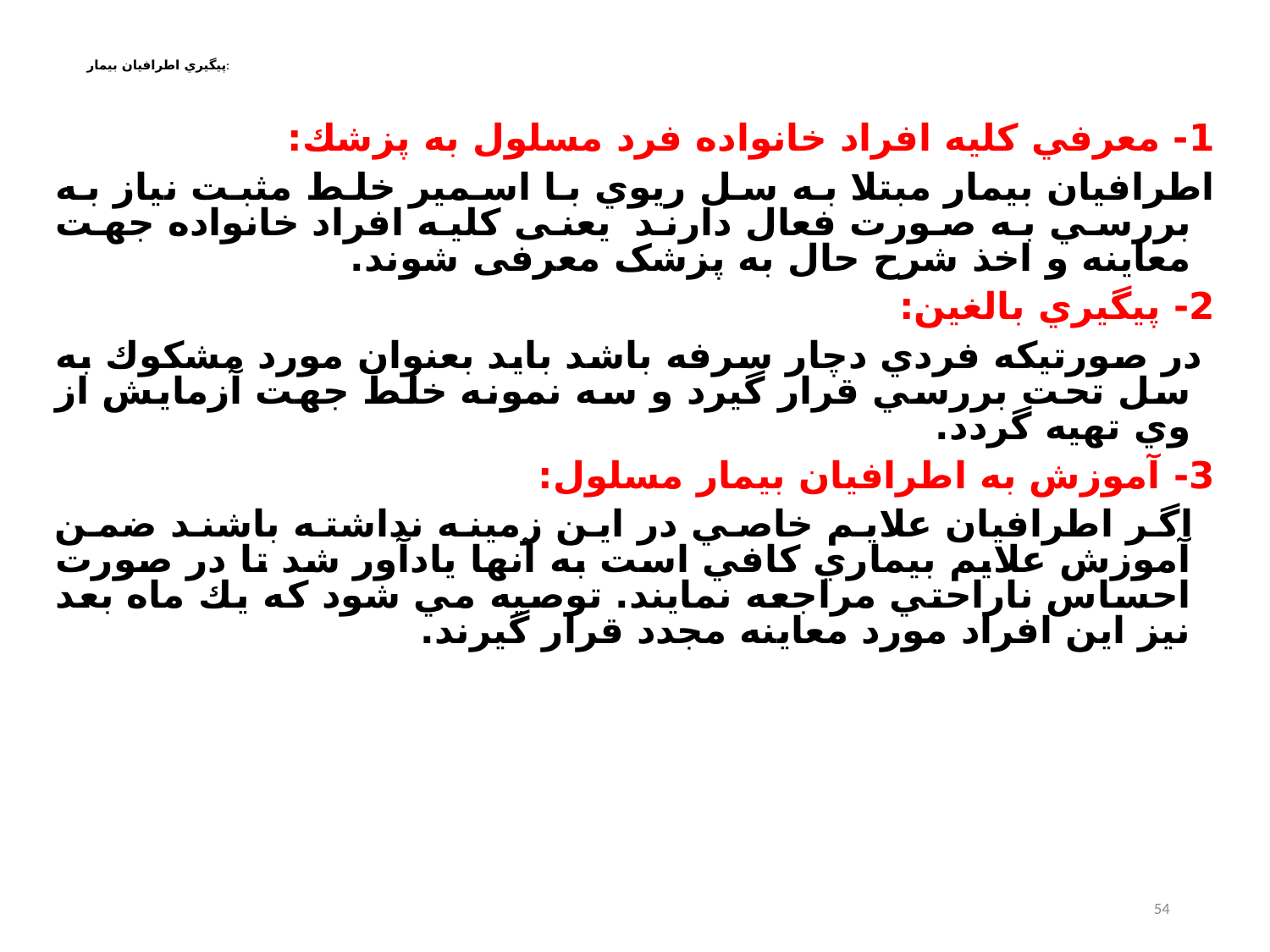

# پيگيري اطرافيان بيمار:
1- معرفي كليه افراد خانواده فرد مسلول به پزشك:
اطرافيان بيمار مبتلا به سل ريوي با اسمير خلط مثبت نياز به بررسي به صورت فعال دارند یعنی کلیه افراد خانواده جهت معاینه و اخذ شرح حال به پزشک معرفی شوند.
2- پيگيري بالغين:
 در صورتيكه فردي دچار سرفه باشد بايد بعنوان مورد مشكوك به سل تحت بررسي قرار گيرد و سه نمونه خلط جهت آزمايش از وي تهيه گردد.
3- آموزش به اطرافيان بيمار مسلول:
 اگر اطرافيان علايم خاصي در اين زمينه نداشته باشند ضمن آموزش علايم بيماري كافي است به آنها يادآور شد تا در صورت احساس ناراحتي مراجعه نمايند. توصيه مي شود كه يك ماه بعد نيز اين افراد مورد معاينه مجدد قرار گيرند.
54